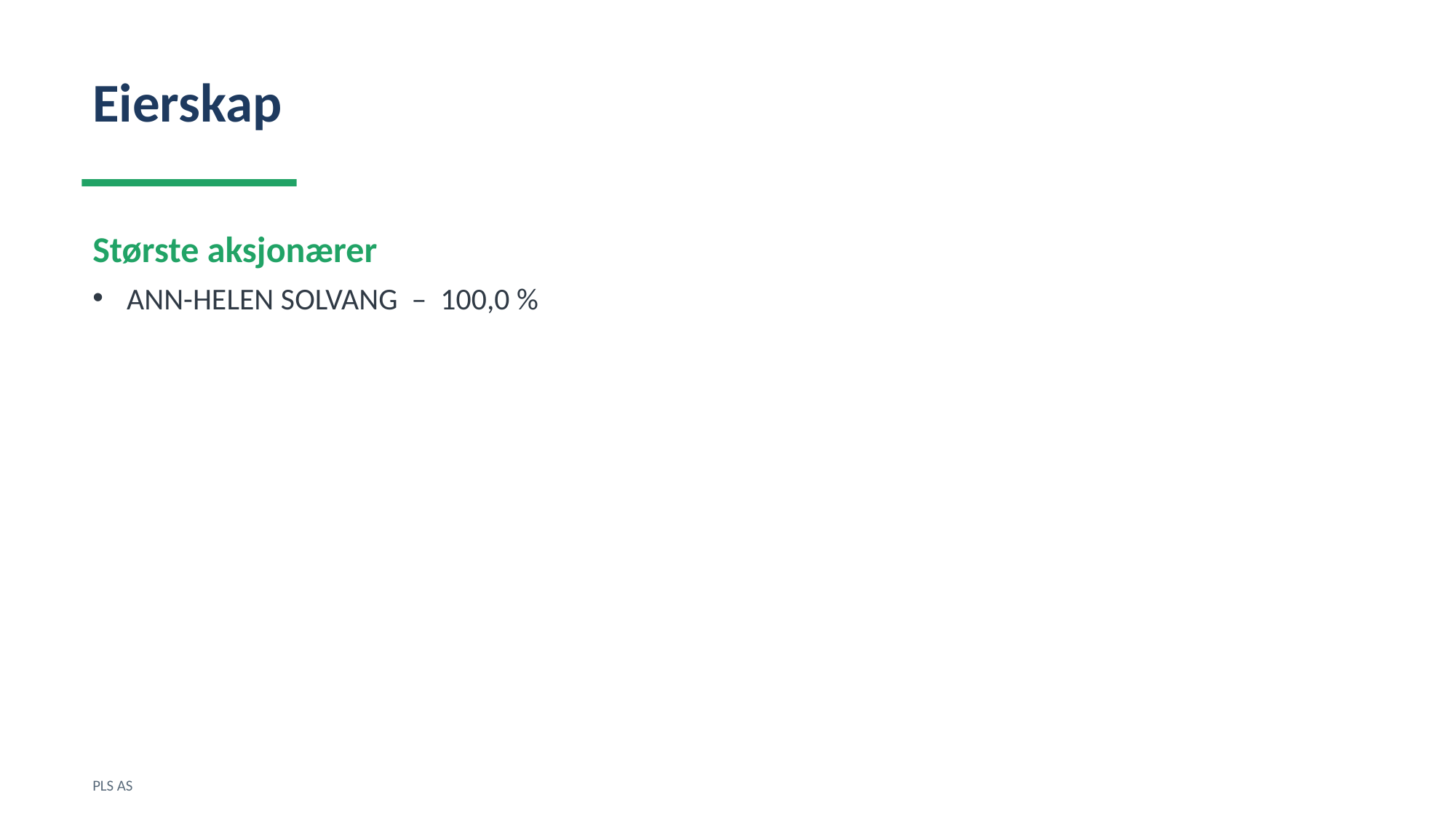

Eierskap

Største aksjonærer
ANN-HELEN SOLVANG  –  100,0 %
PLS AS